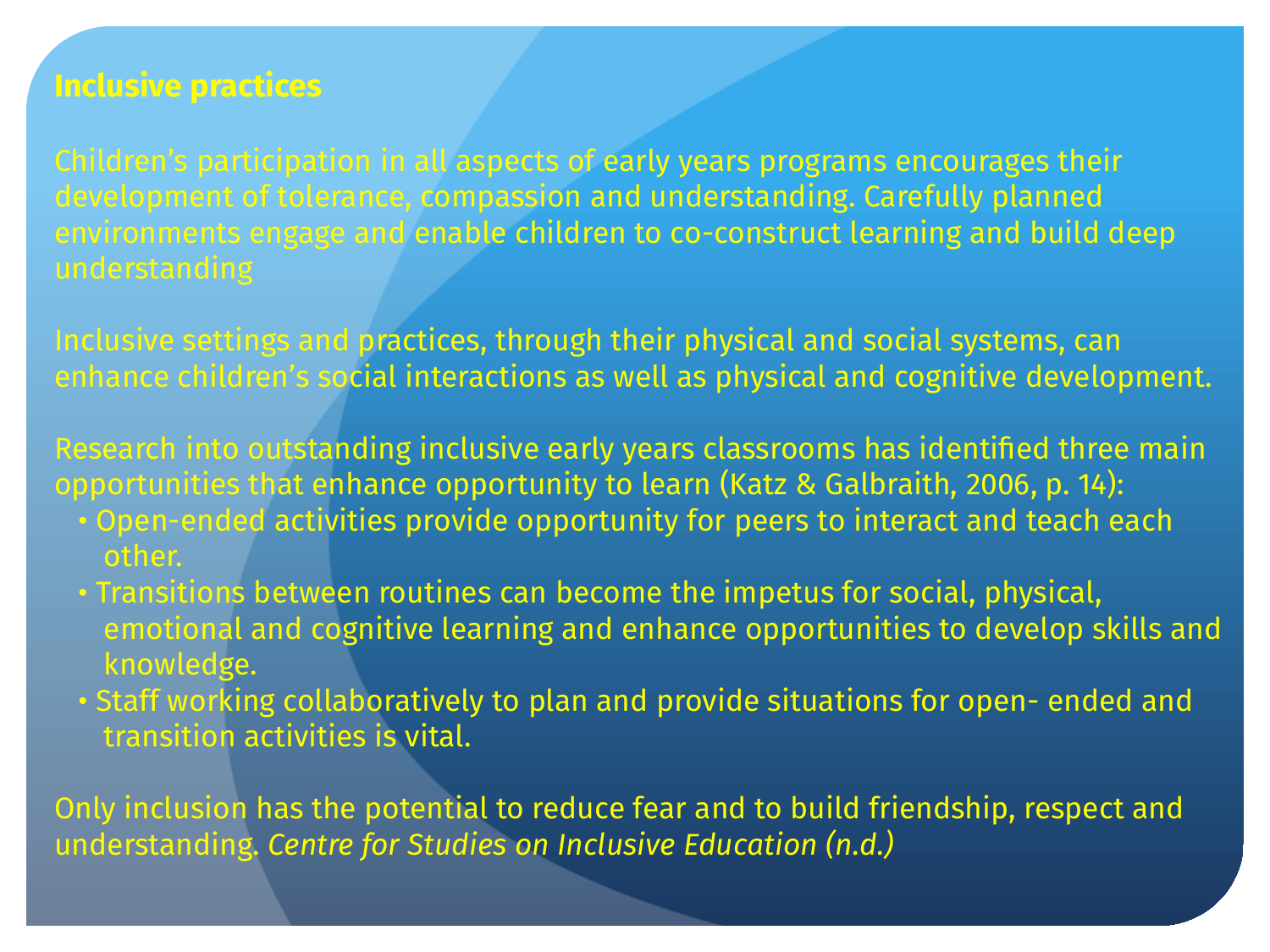

Inclusive practices

Children’s participation in all aspects of early years programs encourages their development of tolerance, compassion and understanding. Carefully planned environments engage and enable children to co-construct learning and build deep understanding

Inclusive settings and practices, through their physical and social systems, can enhance children’s social interactions as well as physical and cognitive development.

Research into outstanding inclusive early years classrooms has identified three main opportunities that enhance opportunity to learn (Katz & Galbraith, 2006, p. 14):
• Open-ended activities provide opportunity for peers to interact and teach each other.
• Transitions between routines can become the impetus for social, physical, emotional and cognitive learning and enhance opportunities to develop skills and knowledge.
• Staff working collaboratively to plan and provide situations for open- ended and transition activities is vital.

Only inclusion has the potential to reduce fear and to build friendship, respect and understanding. Centre for Studies on Inclusive Education (n.d.)